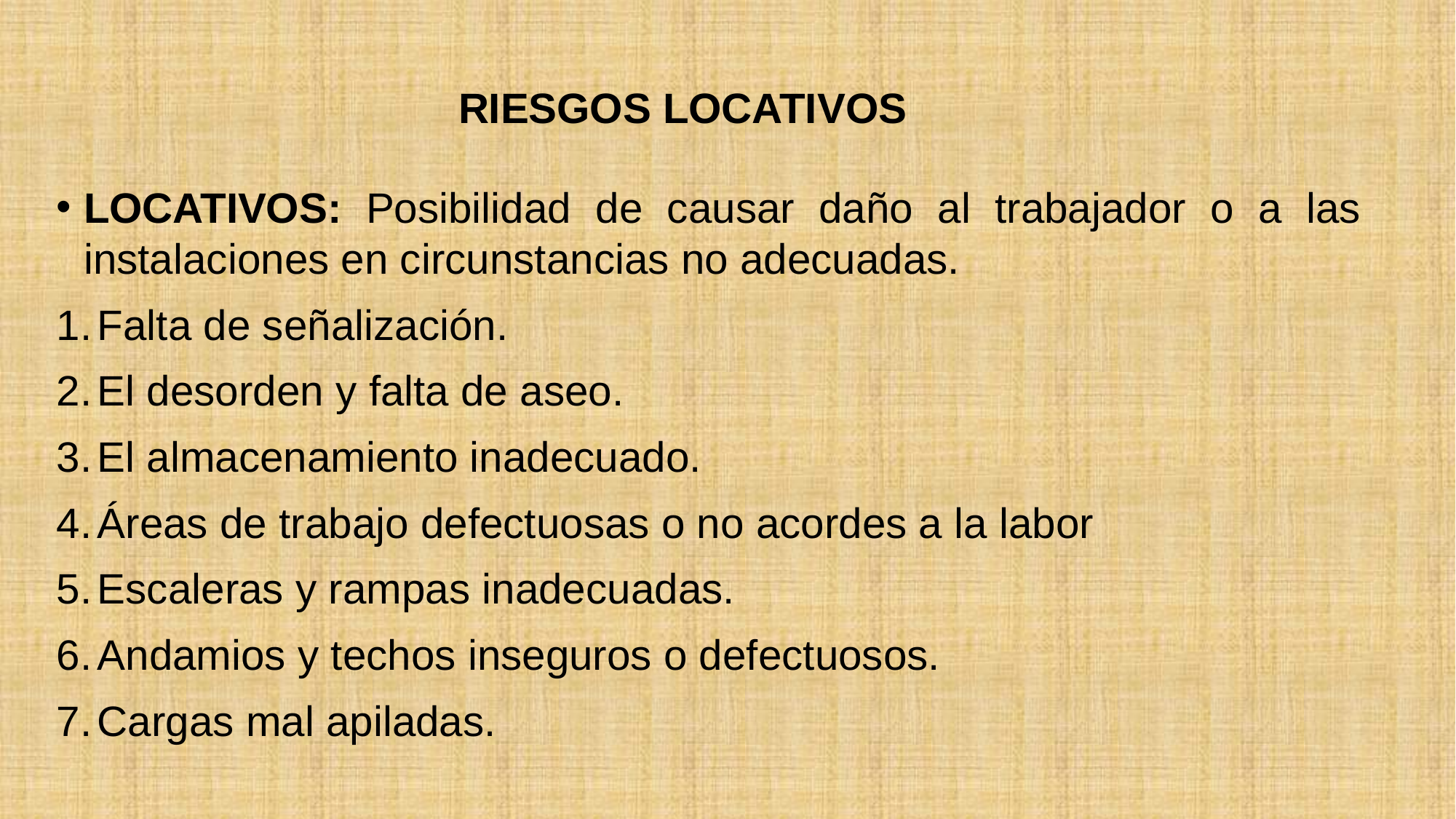

# RIESGOS LOCATIVOS

LOCATIVOS: Posibilidad de causar daño al trabajador o a las instalaciones en circunstancias no adecuadas.
Falta de señalización.
El desorden y falta de aseo.
El almacenamiento inadecuado.
Áreas de trabajo defectuosas o no acordes a la labor
Escaleras y rampas inadecuadas.
Andamios y techos inseguros o defectuosos.
Cargas mal apiladas.